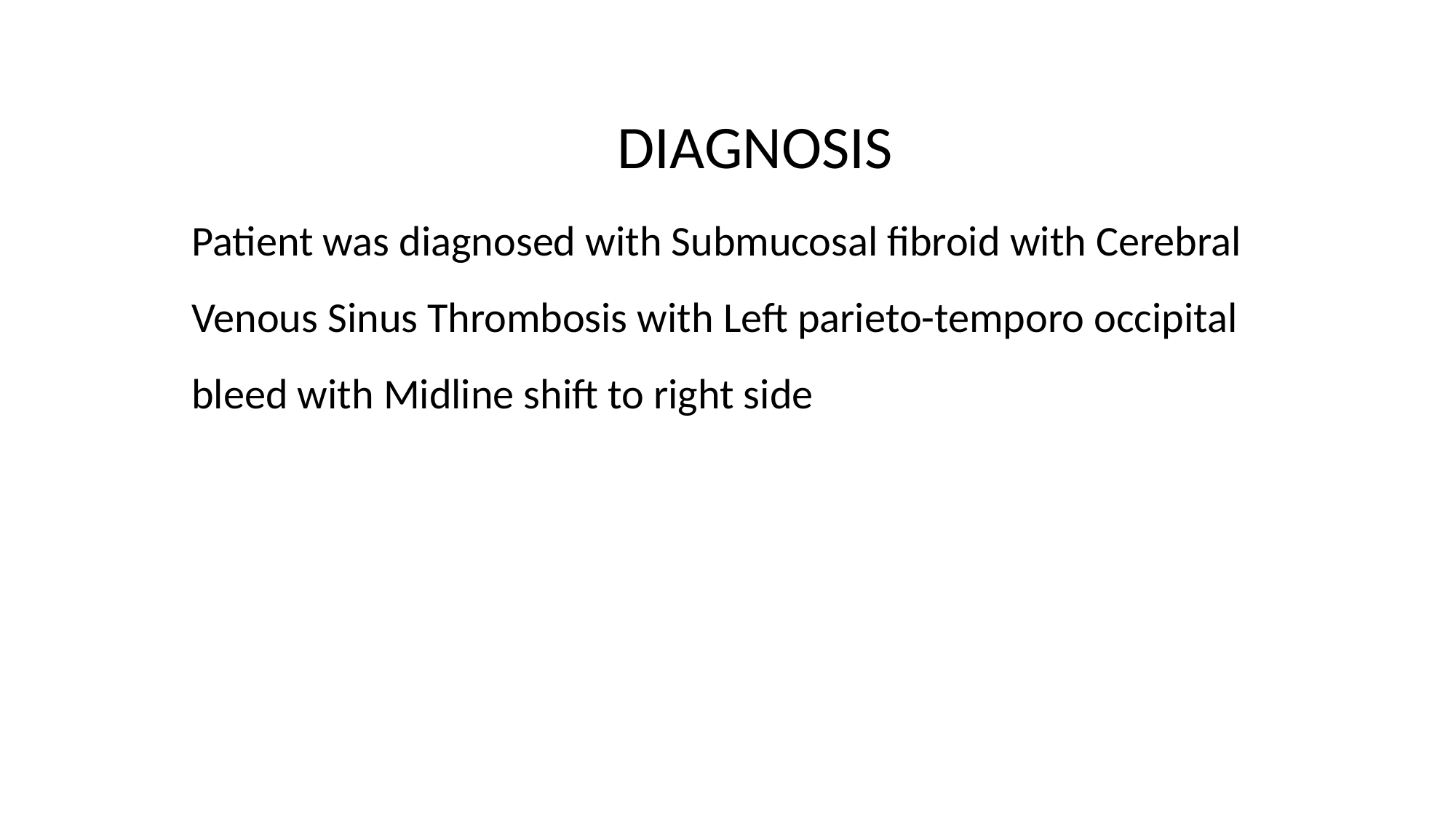

DIAGNOSIS
Patient was diagnosed with Submucosal fibroid with Cerebral Venous Sinus Thrombosis with Left parieto-temporo occipital bleed with Midline shift to right side